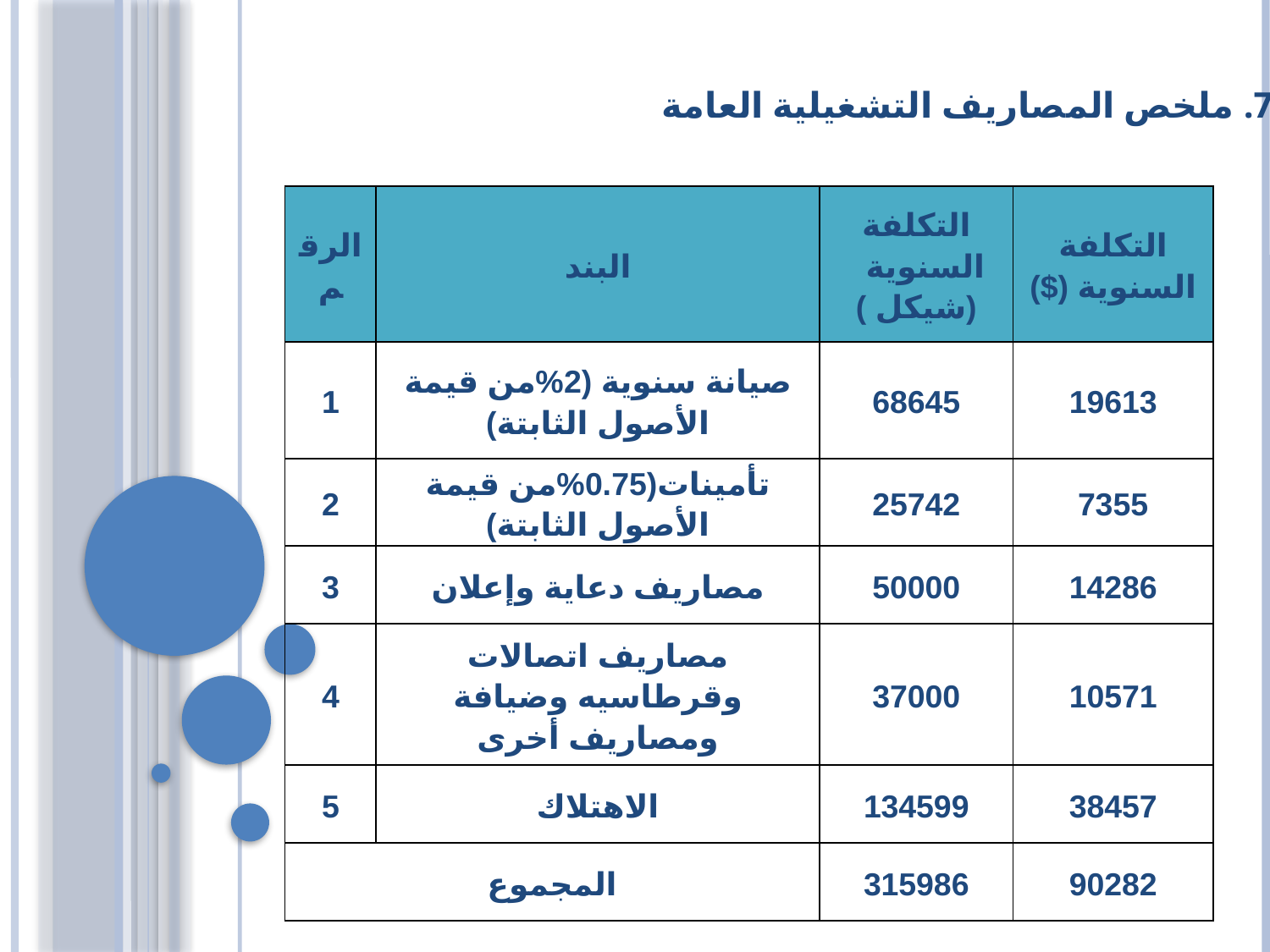

7. ملخص المصاريف التشغيلية العامة
| الرقم | البند | التكلفة السنوية (شيكل ) | التكلفة السنوية ($) |
| --- | --- | --- | --- |
| 1 | صيانة سنوية (2%من قيمة الأصول الثابتة) | 68645 | 19613 |
| 2 | تأمينات(0.75%من قيمة الأصول الثابتة) | 25742 | 7355 |
| 3 | مصاريف دعاية وإعلان | 50000 | 14286 |
| 4 | مصاريف اتصالات وقرطاسيه وضيافة ومصاريف أخرى | 37000 | 10571 |
| 5 | الاهتلاك | 134599 | 38457 |
| المجموع |  | 315986 | 90282 |